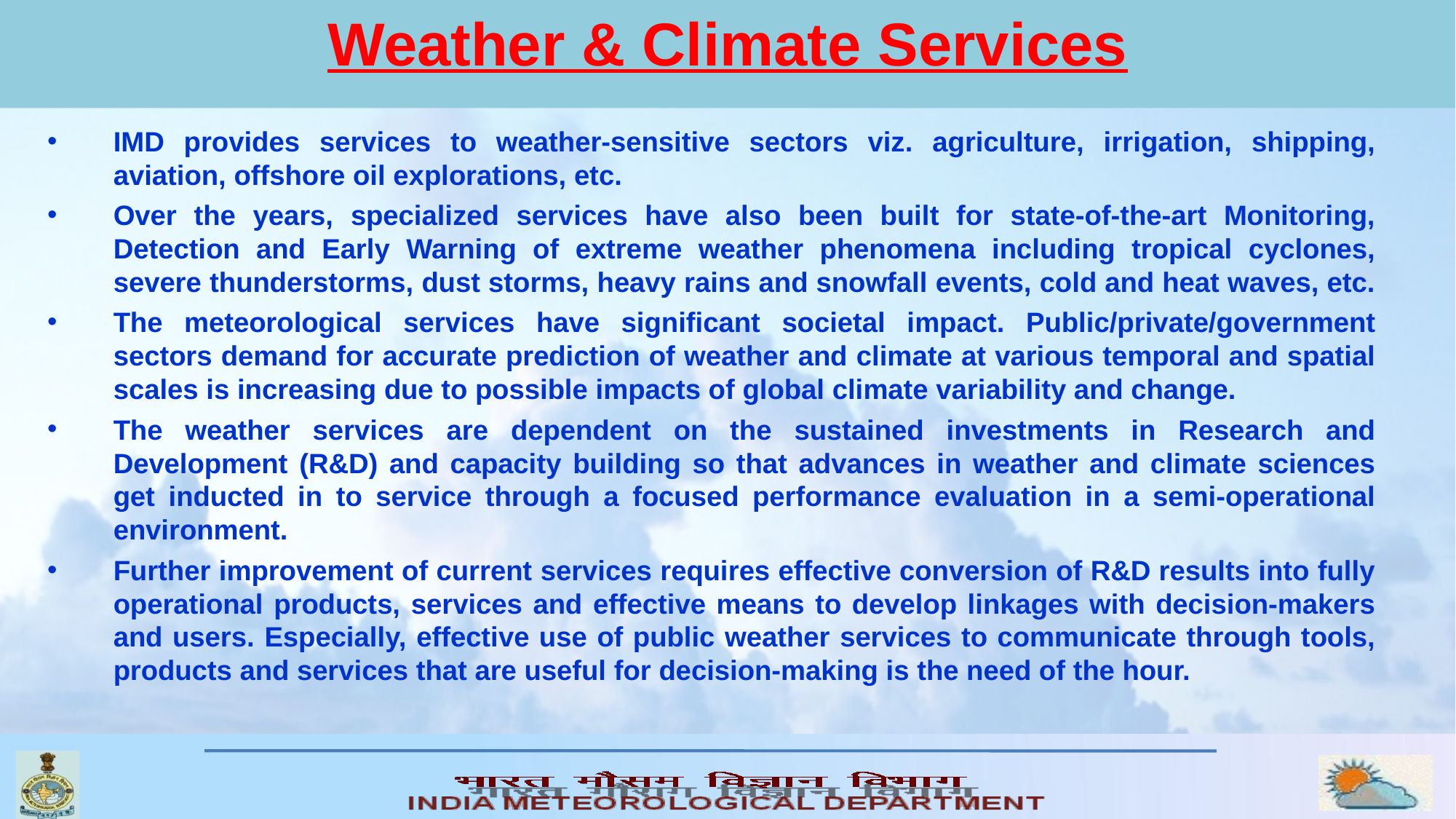

# Weather & Climate Services
IMD provides services to weather-sensitive sectors viz. agriculture, irrigation, shipping, aviation, offshore oil explorations, etc.
Over the years, specialized services have also been built for state-of-the-art Monitoring, Detection and Early Warning of extreme weather phenomena including tropical cyclones, severe thunderstorms, dust storms, heavy rains and snowfall events, cold and heat waves, etc.
The meteorological services have significant societal impact. Public/private/government sectors demand for accurate prediction of weather and climate at various temporal and spatial scales is increasing due to possible impacts of global climate variability and change.
The weather services are dependent on the sustained investments in Research and Development (R&D) and capacity building so that advances in weather and climate sciences get inducted in to service through a focused performance evaluation in a semi-operational environment.
Further improvement of current services requires effective conversion of R&D results into fully operational products, services and effective means to develop linkages with decision-makers and users. Especially, effective use of public weather services to communicate through tools, products and services that are useful for decision-making is the need of the hour.